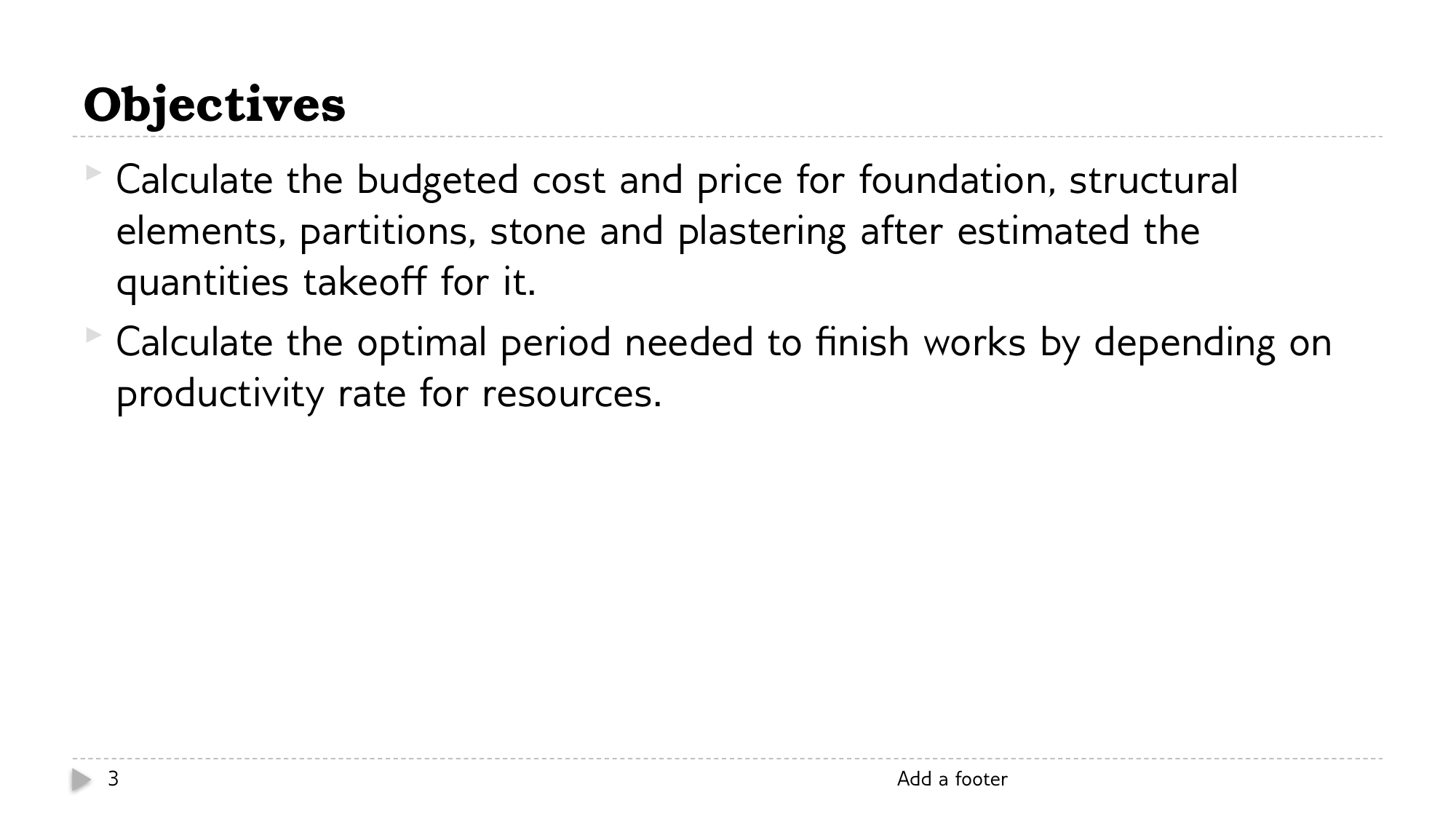

# Objectives
Calculate the budgeted cost and price for foundation, structural elements, partitions, stone and plastering after estimated the quantities takeoff for it.
Calculate the optimal period needed to finish works by depending on productivity rate for resources.

3
Add a footer